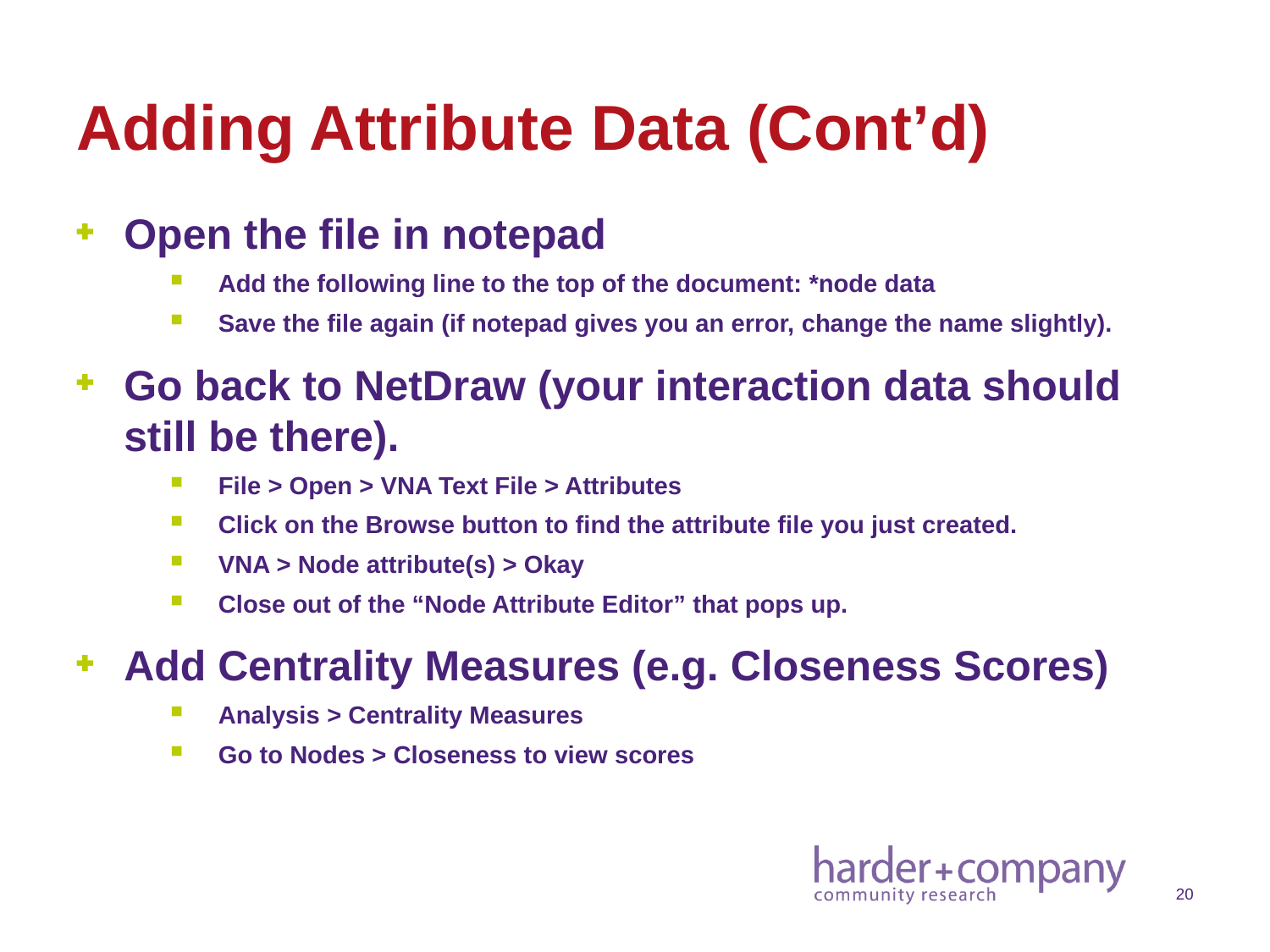

# Adding Attribute Data (Cont’d)
Open the file in notepad
Add the following line to the top of the document: *node data
Save the file again (if notepad gives you an error, change the name slightly).
Go back to NetDraw (your interaction data should still be there).
File > Open > VNA Text File > Attributes
Click on the Browse button to find the attribute file you just created.
VNA > Node attribute(s) > Okay
Close out of the “Node Attribute Editor” that pops up.
Add Centrality Measures (e.g. Closeness Scores)
Analysis > Centrality Measures
Go to Nodes > Closeness to view scores

20